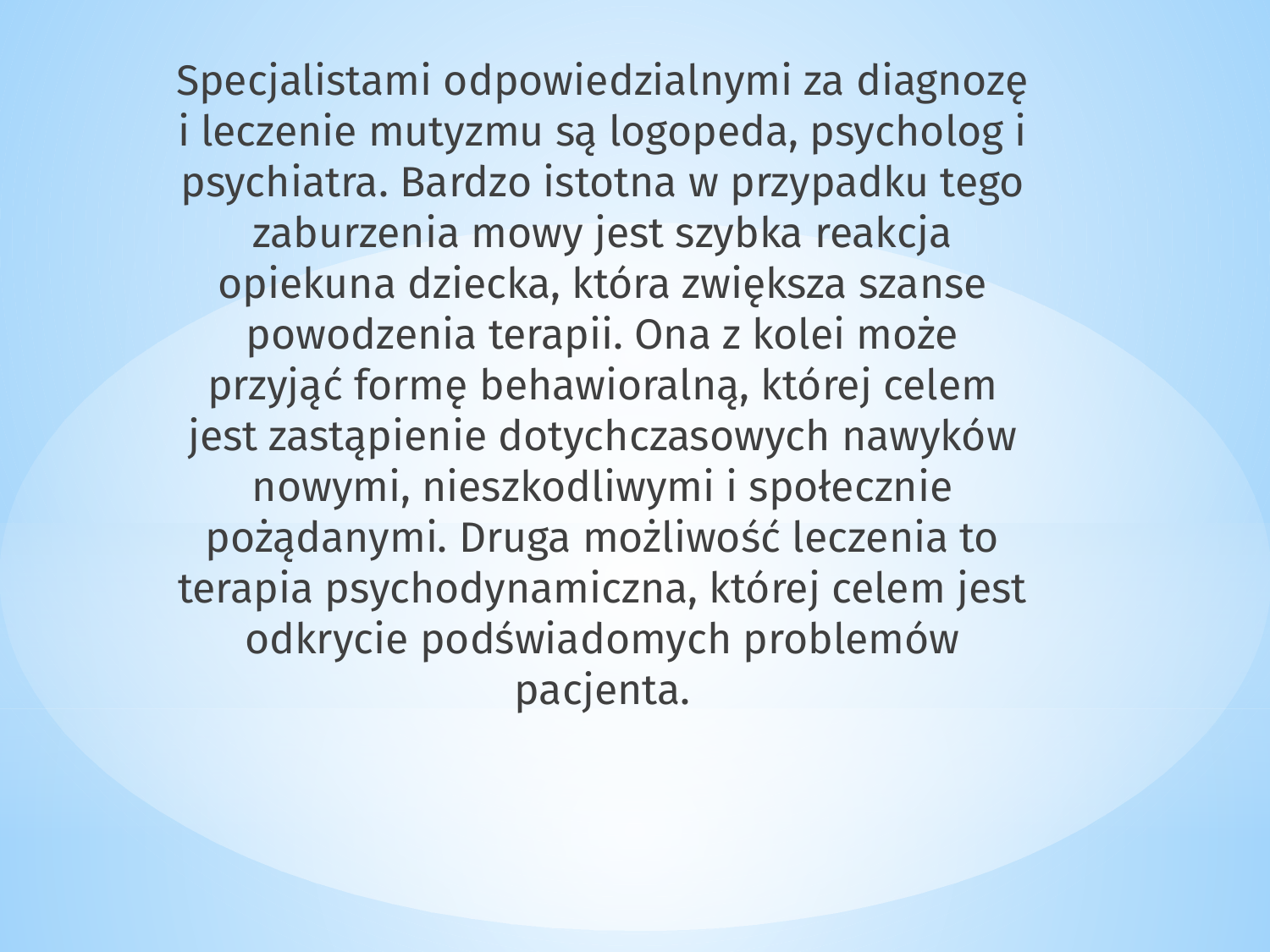

Specjalistami odpowiedzialnymi za diagnozę i leczenie mutyzmu są logopeda, psycholog i psychiatra. Bardzo istotna w przypadku tego zaburzenia mowy jest szybka reakcja opiekuna dziecka, która zwiększa szanse powodzenia terapii. Ona z kolei może przyjąć formę behawioralną, której celem jest zastąpienie dotychczasowych nawyków nowymi, nieszkodliwymi i społecznie pożądanymi. Druga możliwość leczenia to terapia psychodynamiczna, której celem jest odkrycie podświadomych problemów pacjenta.